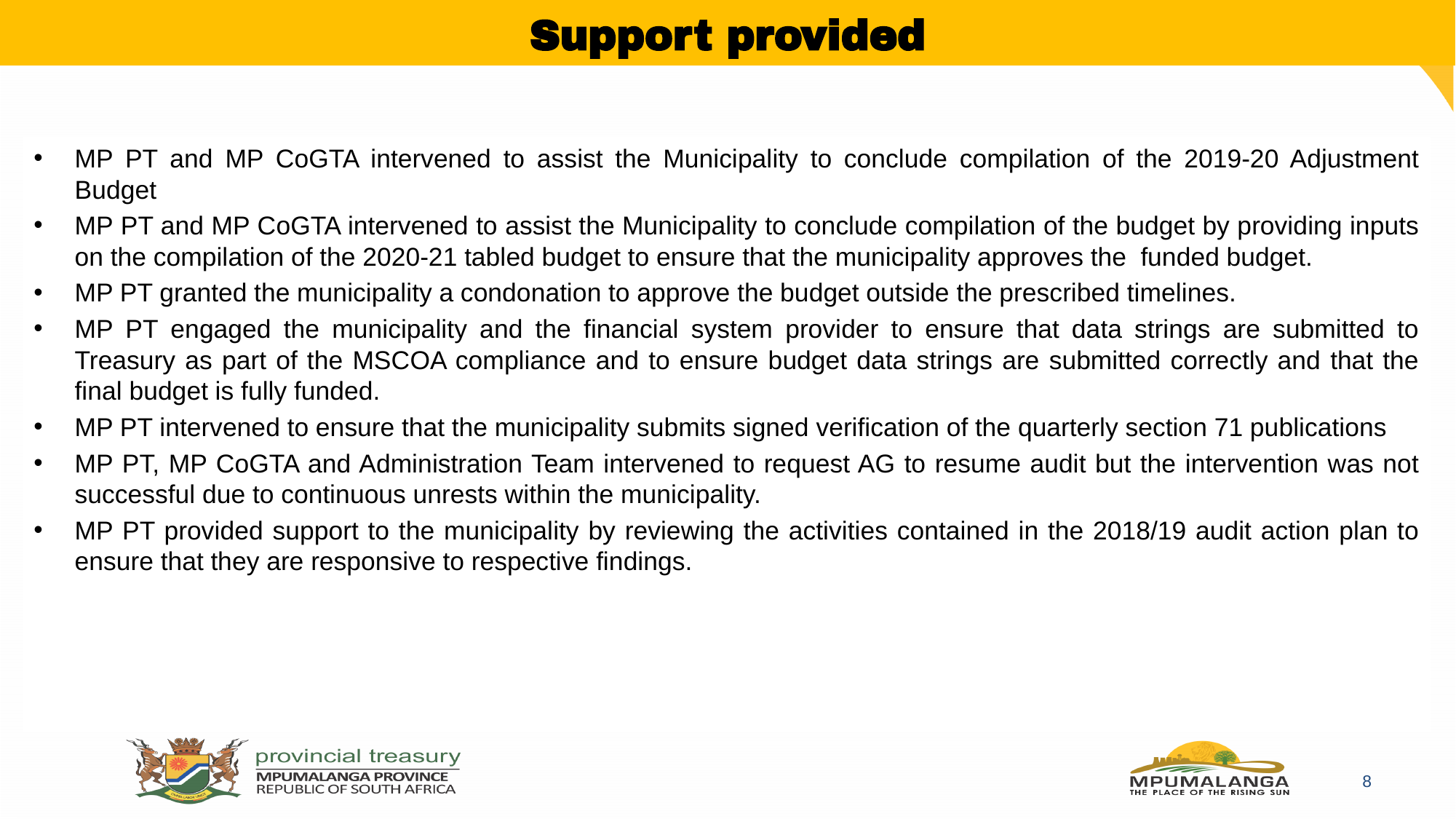

# Support provided
MP PT and MP CoGTA intervened to assist the Municipality to conclude compilation of the 2019-20 Adjustment Budget
MP PT and MP CoGTA intervened to assist the Municipality to conclude compilation of the budget by providing inputs on the compilation of the 2020-21 tabled budget to ensure that the municipality approves the  funded budget.
MP PT granted the municipality a condonation to approve the budget outside the prescribed timelines.
MP PT engaged the municipality and the financial system provider to ensure that data strings are submitted to Treasury as part of the MSCOA compliance and to ensure budget data strings are submitted correctly and that the final budget is fully funded.
MP PT intervened to ensure that the municipality submits signed verification of the quarterly section 71 publications
MP PT, MP CoGTA and Administration Team intervened to request AG to resume audit but the intervention was not successful due to continuous unrests within the municipality.
MP PT provided support to the municipality by reviewing the activities contained in the 2018/19 audit action plan to ensure that they are responsive to respective findings.

8